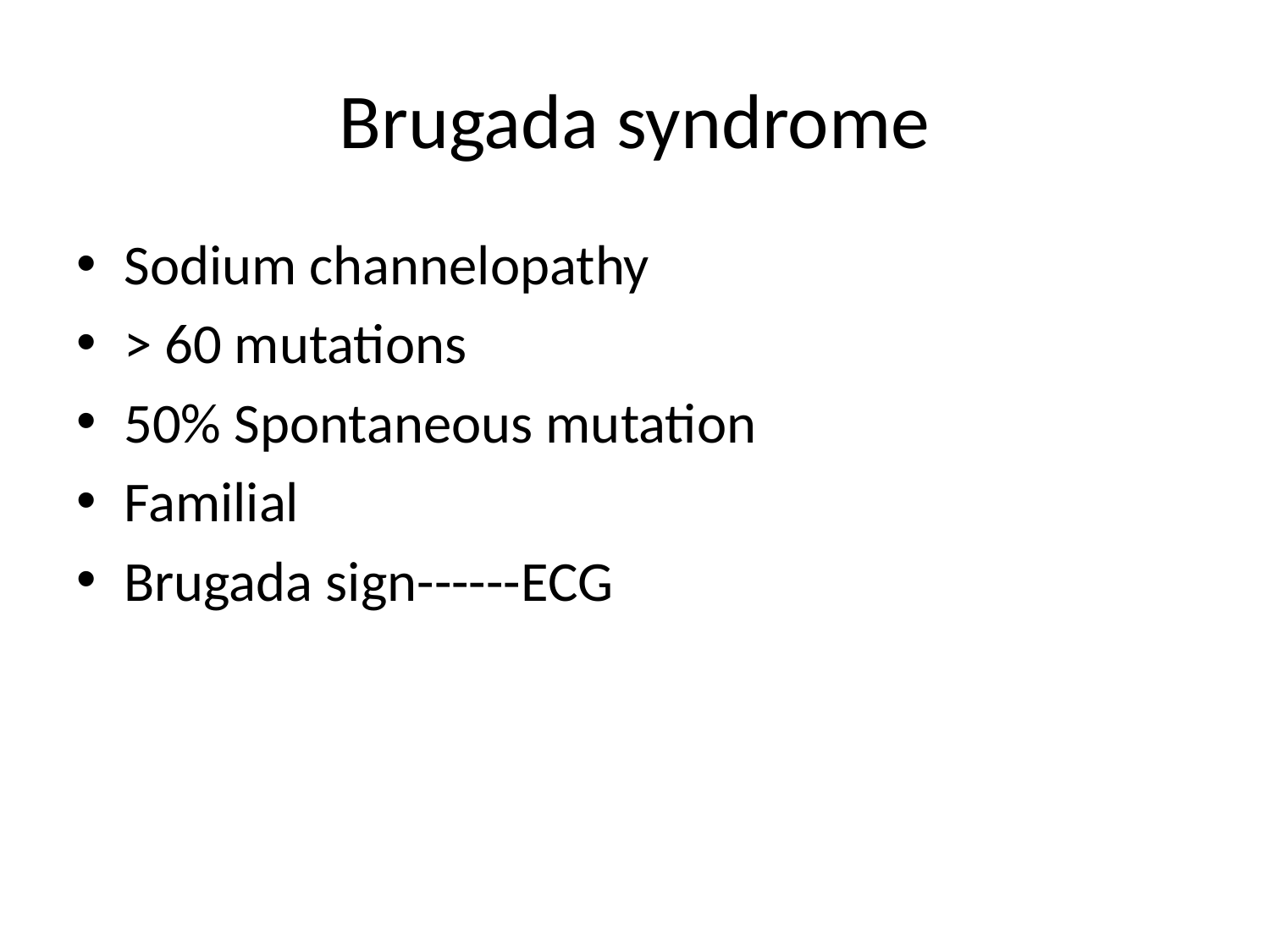

# Brugada syndrome
Sodium channelopathy
> 60 mutations
50% Spontaneous mutation
Familial
Brugada sign------ECG